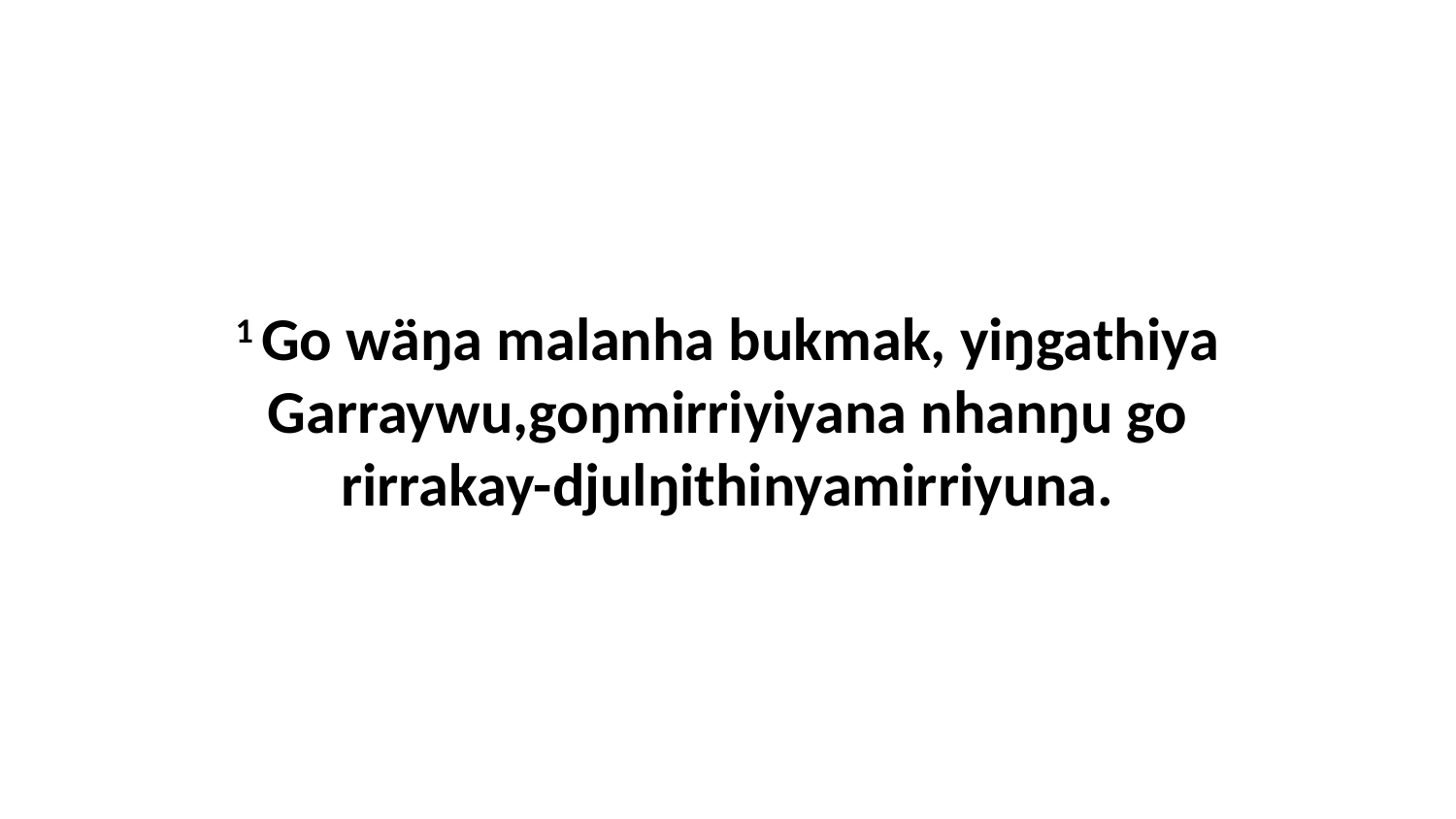

1 Go wäŋa malanha bukmak, yiŋgathiya Garraywu,goŋmirriyiyana nhanŋu go rirrakay-djulŋithinyamirriyuna.